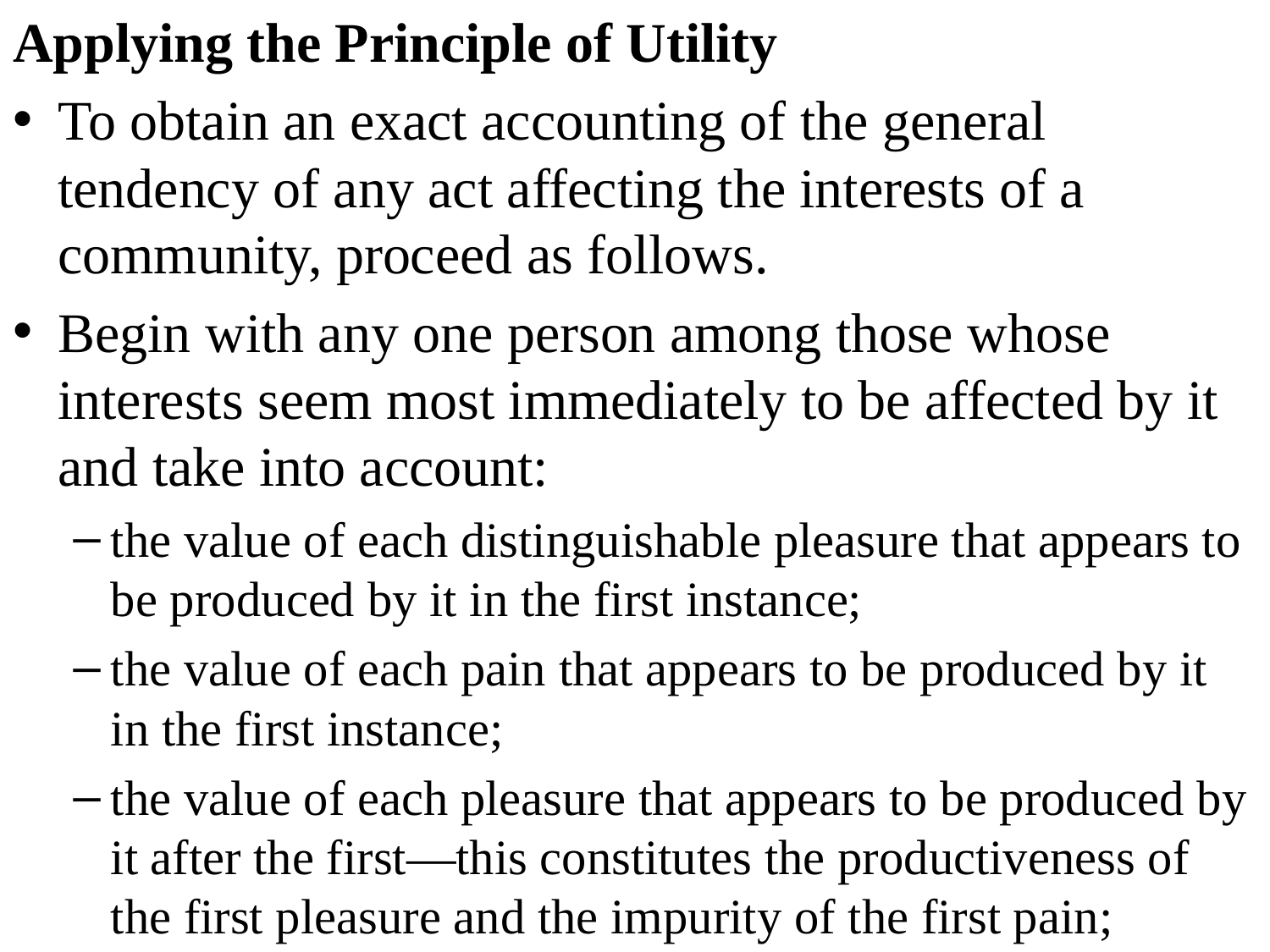

Applying the Principle of Utility
To obtain an exact accounting of the general tendency of any act affecting the interests of a community, proceed as follows.
Begin with any one person among those whose interests seem most immediately to be affected by it and take into account:
the value of each distinguishable pleasure that appears to be produced by it in the first instance;
the value of each pain that appears to be produced by it in the first instance;
the value of each pleasure that appears to be produced by it after the first—this constitutes the productiveness of the first pleasure and the impurity of the first pain;